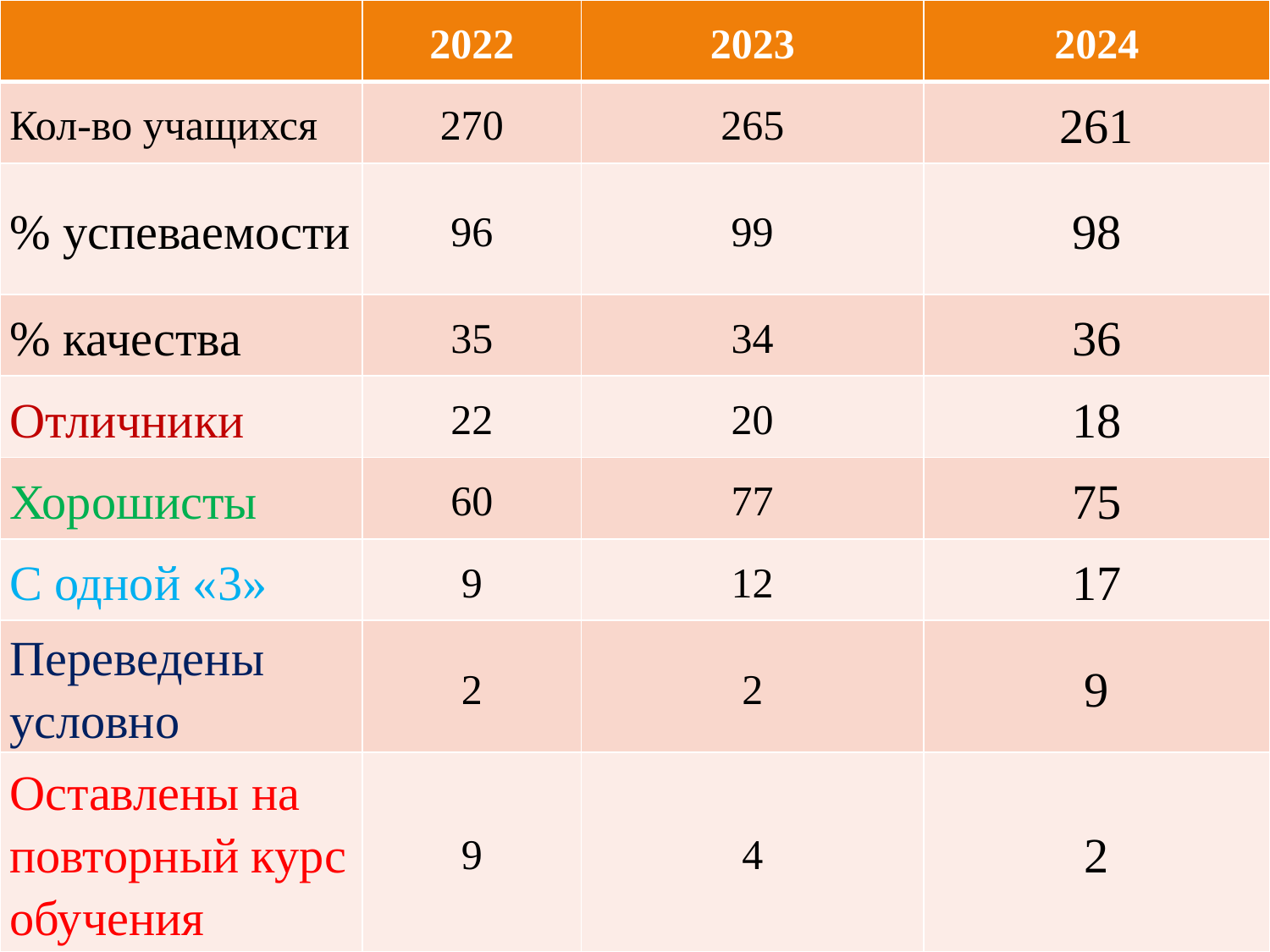

|  | 2022 | 2023 | 2024 |
| --- | --- | --- | --- |
| Кол-во учащихся | 270 | 265 | 261 |
| % успеваемости | 96 | 99 | 98 |
| % качества | 35 | 34 | 36 |
| Отличники | 22 | 20 | 18 |
| Хорошисты | 60 | 77 | 75 |
| С одной «3» | 9 | 12 | 17 |
| Переведены условно | 2 | 2 | 9 |
| Оставлены на повторный курс обучения | 9 | 4 | 2 |
#